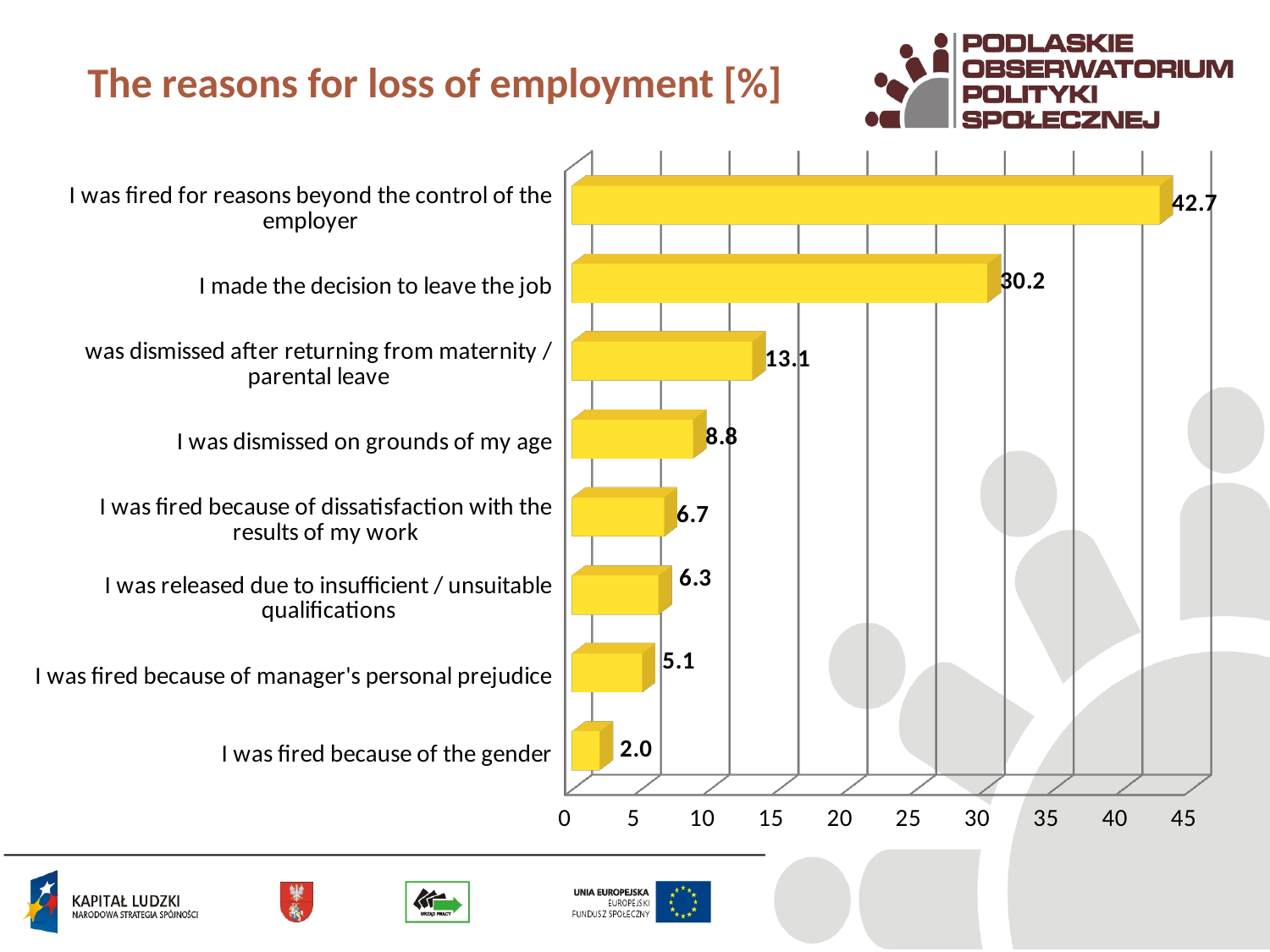

# The reasons for loss of employment [%]

[unsupported chart]